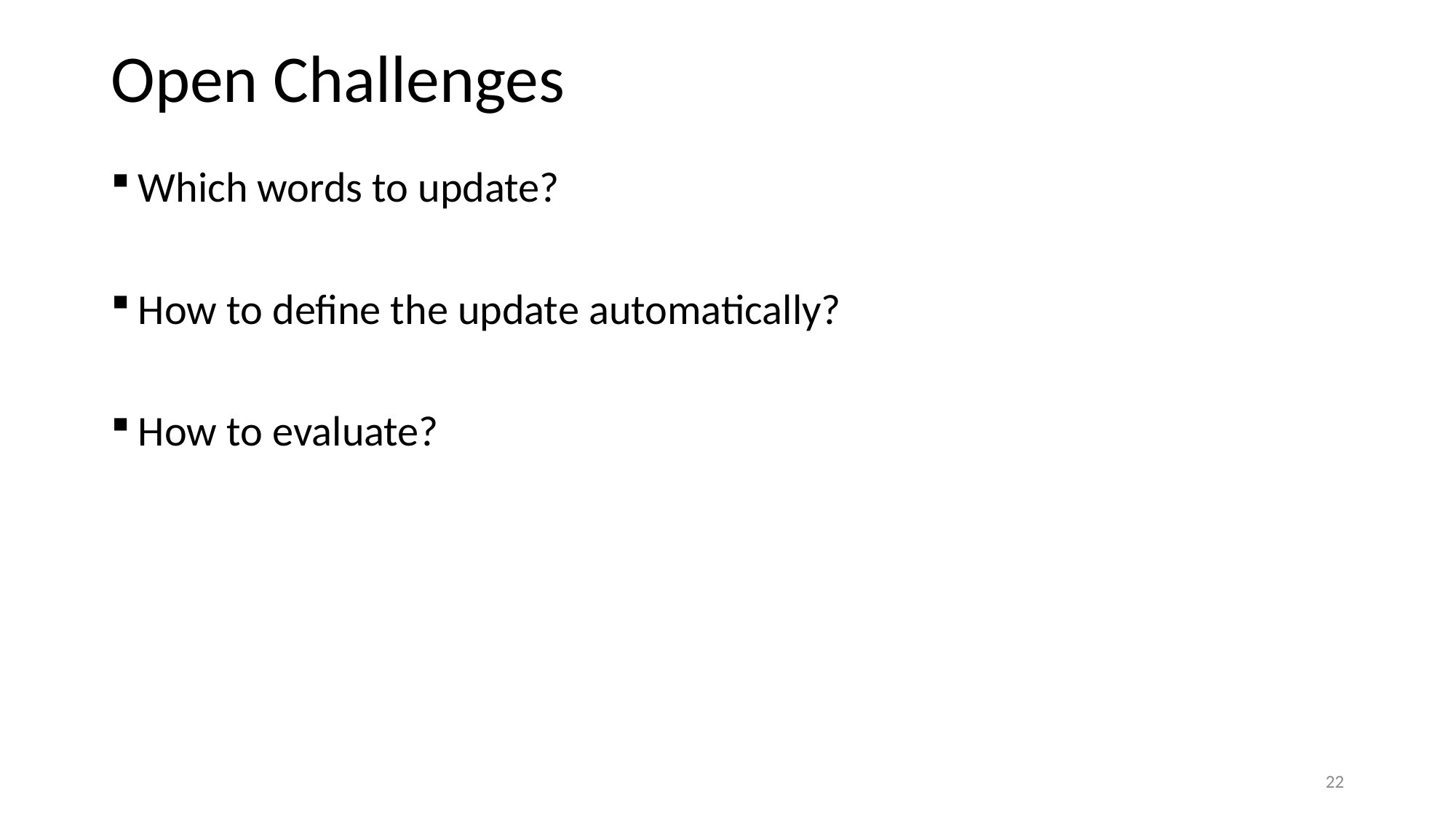

# Open Challenges
Which words to update?

How to define the update automatically?

How to evaluate?
22